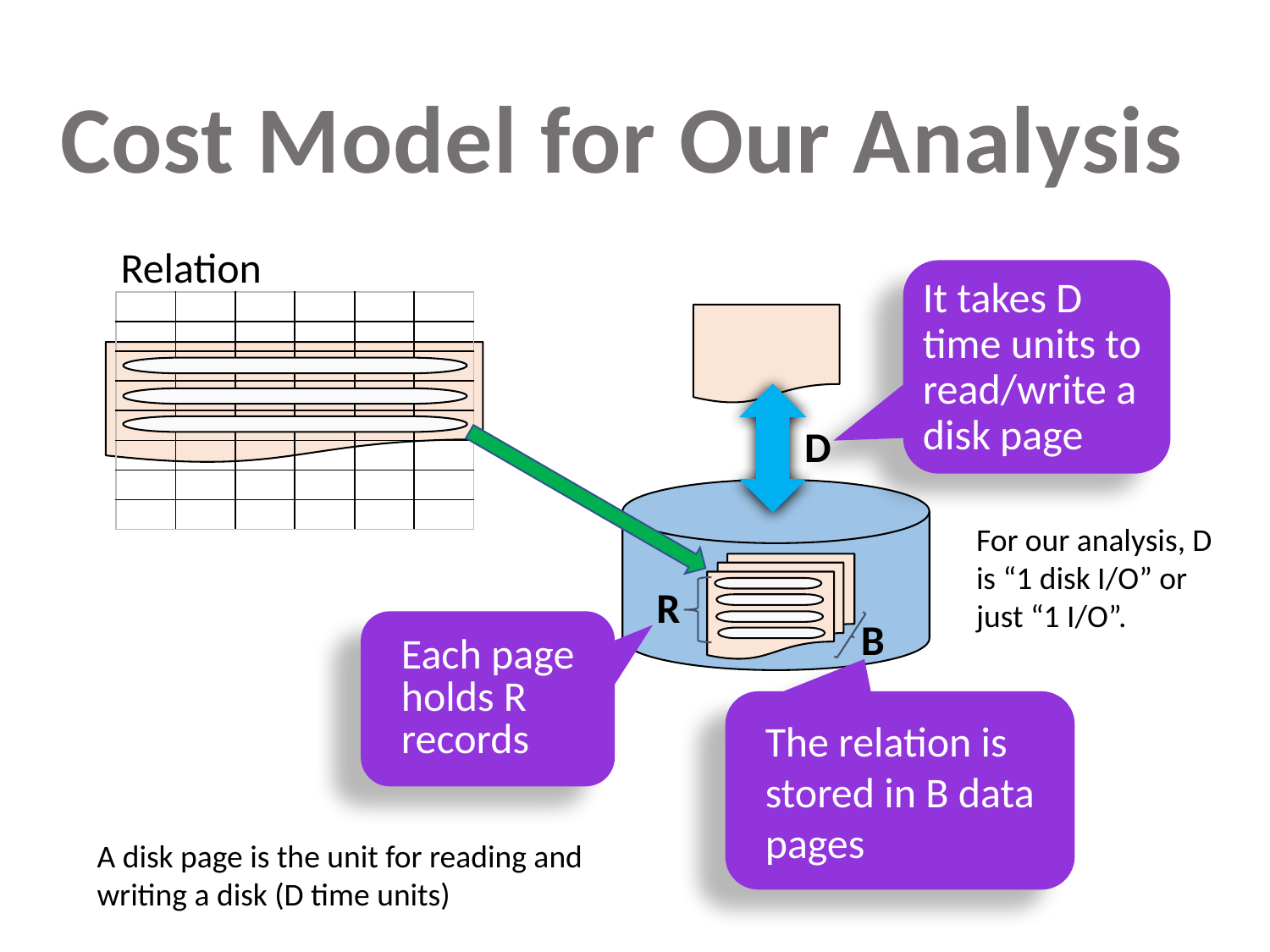

Cost Model for Our Analysis
Relation
It takes D time units to  read/write a disk page
|  |  |  |  |  |  |
| --- | --- | --- | --- | --- | --- |
|  |  |  |  |  |  |
|  |  |  |  |  |  |
|  |  |  |  |  |  |
|  |  |  |  |  |  |
|  |  |  |  |  |  |
|  |  |  |  |  |  |
|  |  |  |  |  |  |

D

For our analysis, D is “1 disk I/O” or just “1 I/O”.

R

B

Each page holds R records
The relation is stored in B data pages
A disk page is the unit for reading and writing a disk (D time units)